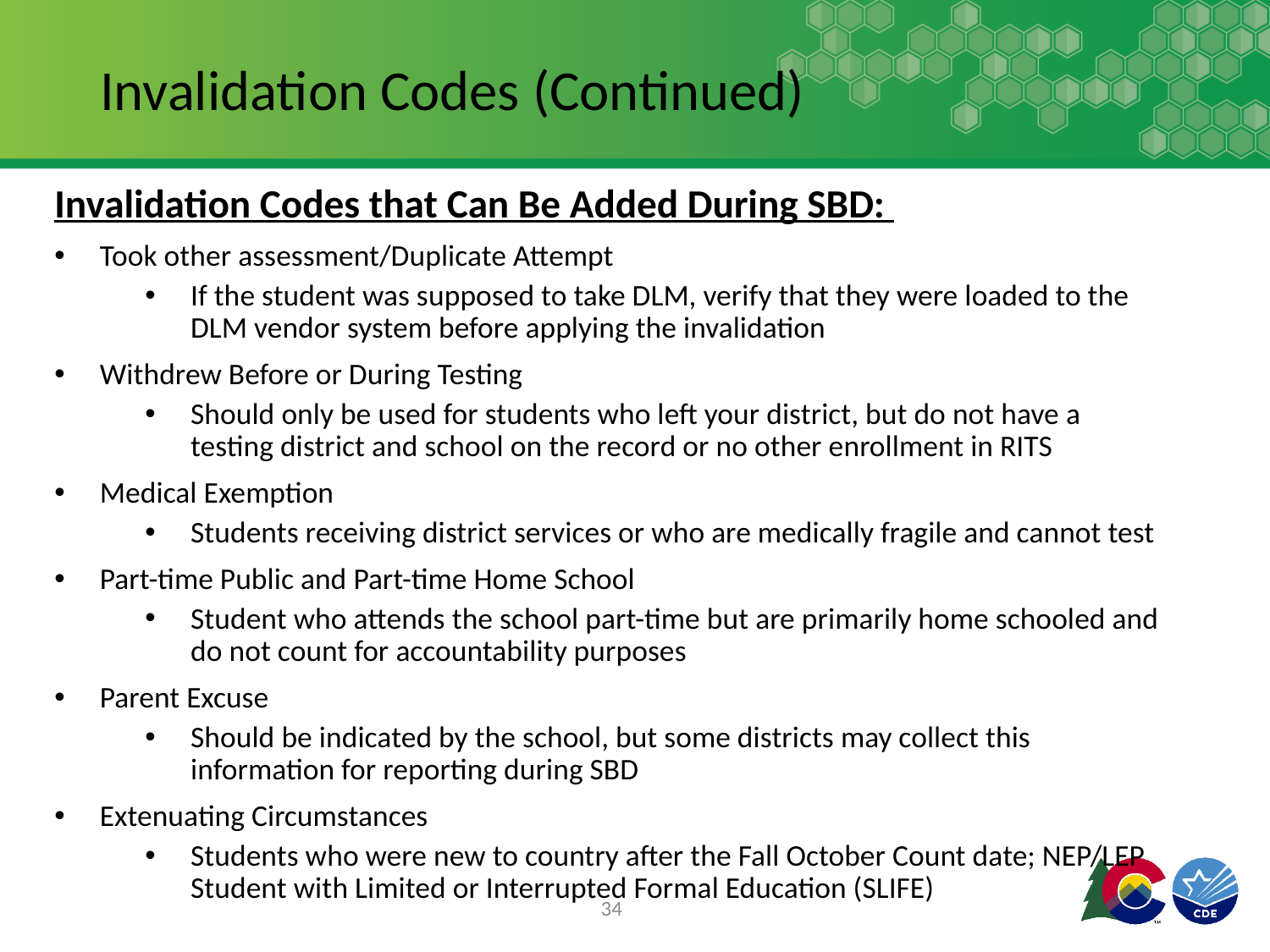

# Invalidation Codes (Continued)
Invalidation Codes that Can Be Added During SBD:
Took other assessment/Duplicate Attempt
If the student was supposed to take DLM, verify that they were loaded to the DLM vendor system before applying the invalidation
Withdrew Before or During Testing
Should only be used for students who left your district, but do not have a testing district and school on the record or no other enrollment in RITS
Medical Exemption
Students receiving district services or who are medically fragile and cannot test
Part-time Public and Part-time Home School
Student who attends the school part-time but are primarily home schooled and do not count for accountability purposes
Parent Excuse
Should be indicated by the school, but some districts may collect this information for reporting during SBD
Extenuating Circumstances
Students who were new to country after the Fall October Count date; NEP/LEP Student with Limited or Interrupted Formal Education (SLIFE)

34